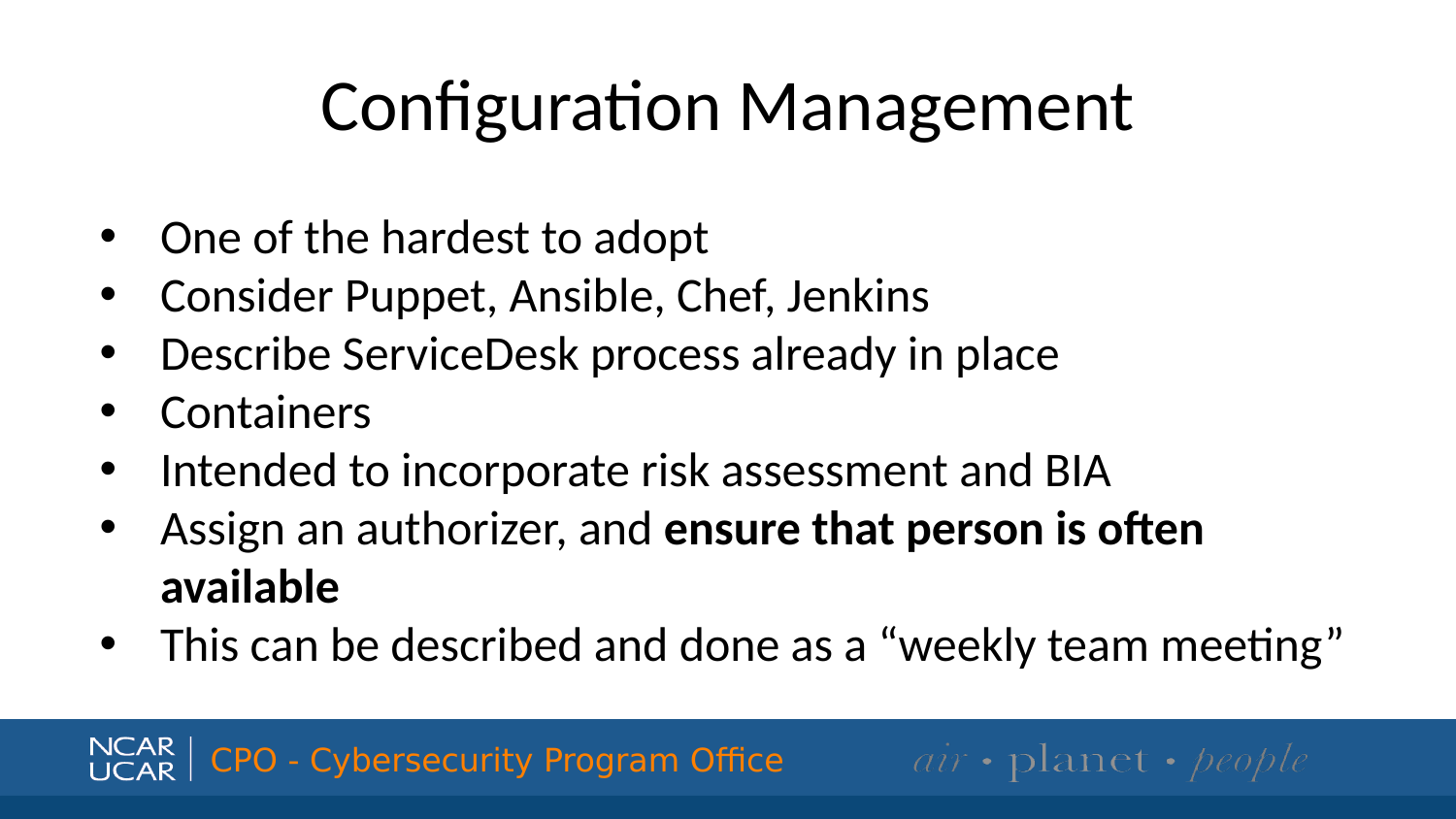

# Configuration Management
One of the hardest to adopt
Consider Puppet, Ansible, Chef, Jenkins
Describe ServiceDesk process already in place
Containers
Intended to incorporate risk assessment and BIA
Assign an authorizer, and ensure that person is often available
This can be described and done as a “weekly team meeting”